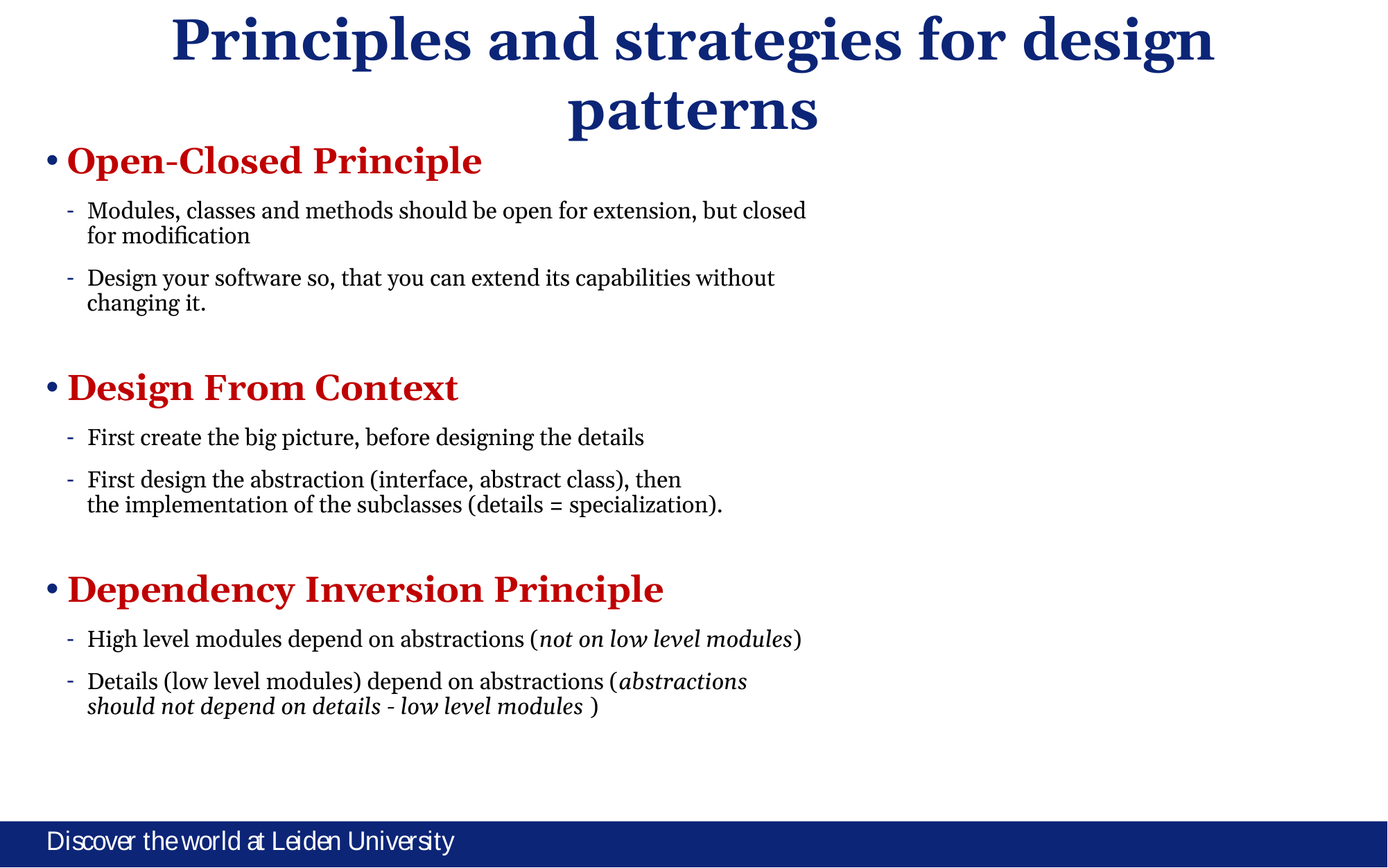

# Principles and strategies for design patterns
Open-Closed Principle
Modules, classes and methods should be open for extension, but closed
for modification
Design your software so, that you can extend its capabilities without
changing it.

Design From Context
First create the big picture, before designing the details
First design the abstraction (interface, abstract class), then
the implementation of the subclasses (details = specialization).

Dependency Inversion Principle
High level modules depend on abstractions (not on low level modules)
Details (low level modules) depend on abstractions (abstractions
should not depend on details - low level modules )